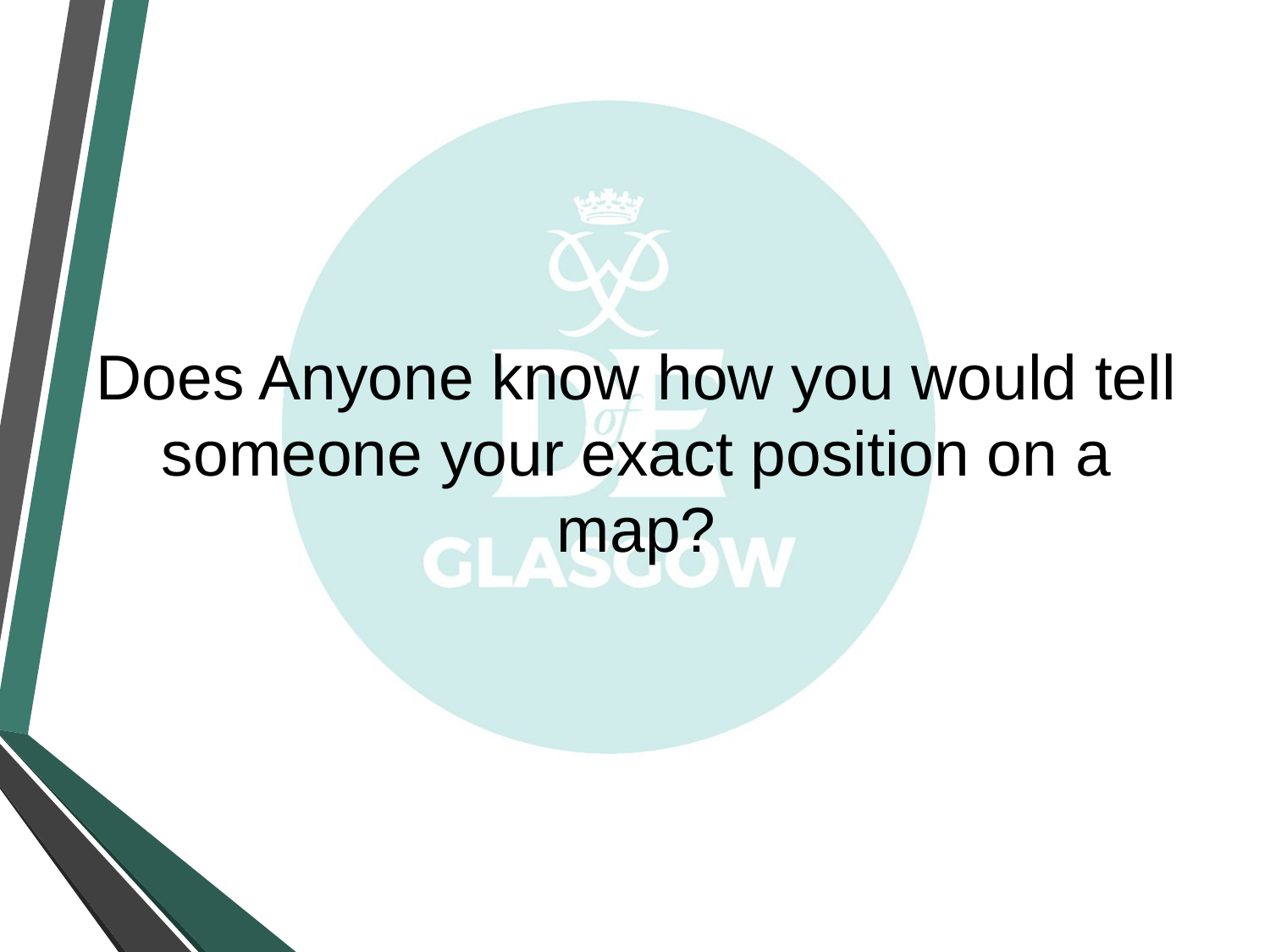

Does Anyone know how you would tell someone your exact position on a map?